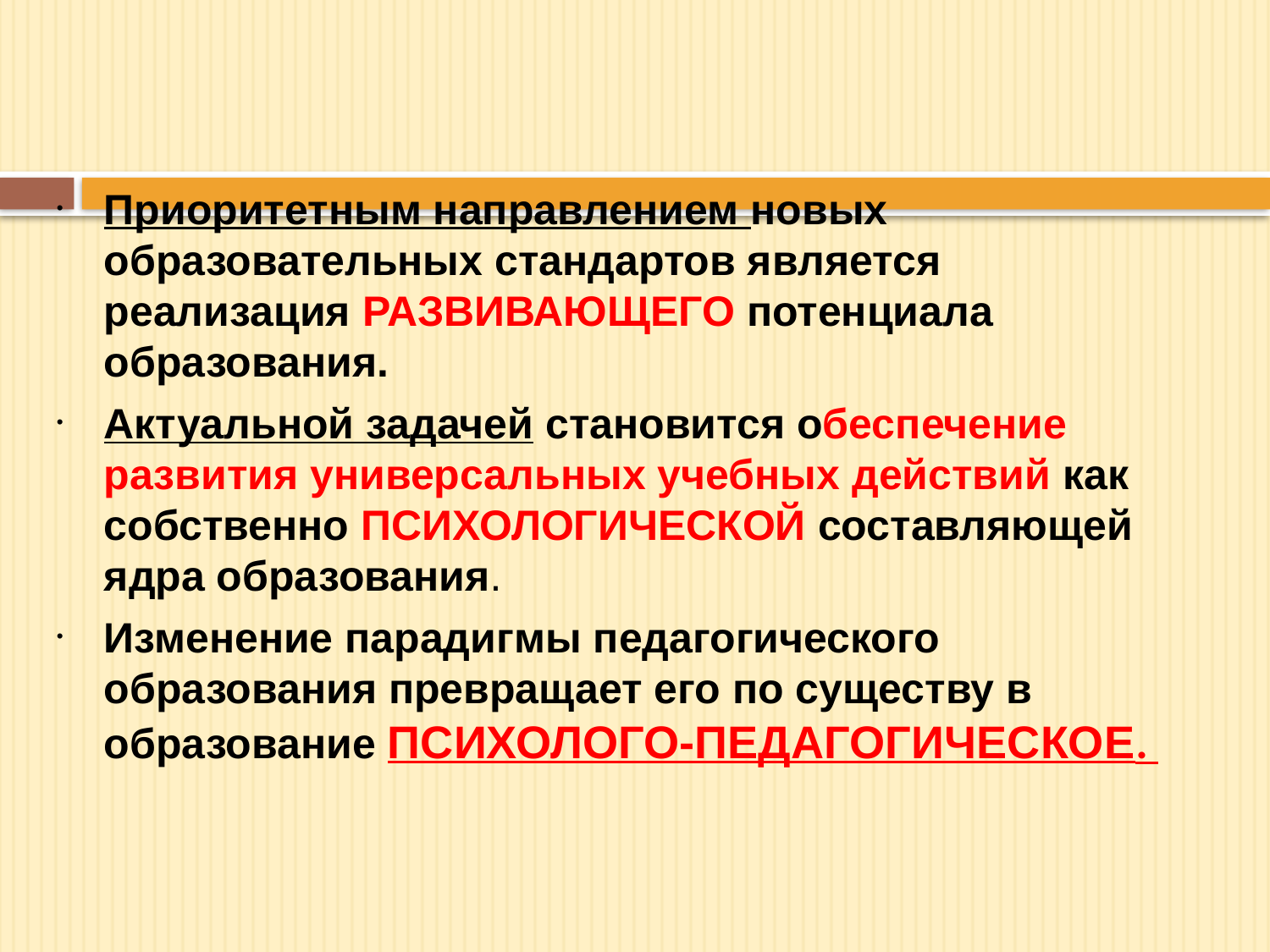

Приоритетным направлением новых образовательных стандартов является реализация РАЗВИВАЮЩЕГО потенциала образования.
Актуальной задачей становится обеспечение развития универсальных учебных действий как собственно ПСИХОЛОГИЧЕСКОЙ составляющей ядра образования.
Изменение парадигмы педагогического образования превращает его по существу в образование ПСИХОЛОГО-ПЕДАГОГИЧЕСКОЕ.